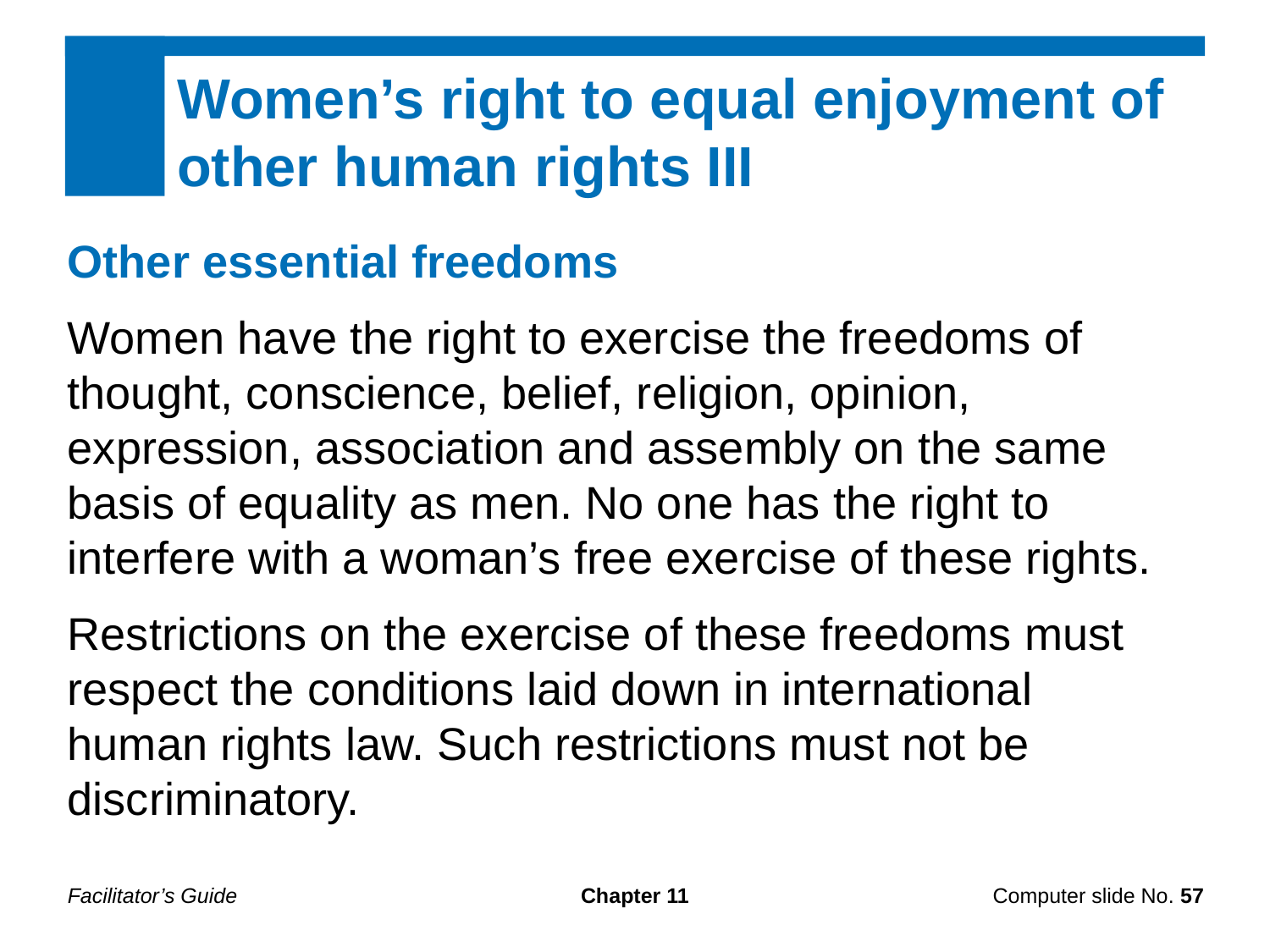

Women’s right to equal enjoyment of other human rights III
Other essential freedoms
Women have the right to exercise the freedoms of thought, conscience, belief, religion, opinion, expression, association and assembly on the same basis of equality as men. No one has the right to interfere with a woman’s free exercise of these rights.
Restrictions on the exercise of these freedoms must respect the conditions laid down in international human rights law. Such restrictions must not be discriminatory.
Facilitator’s Guide
Chapter 11
Computer slide No. 57